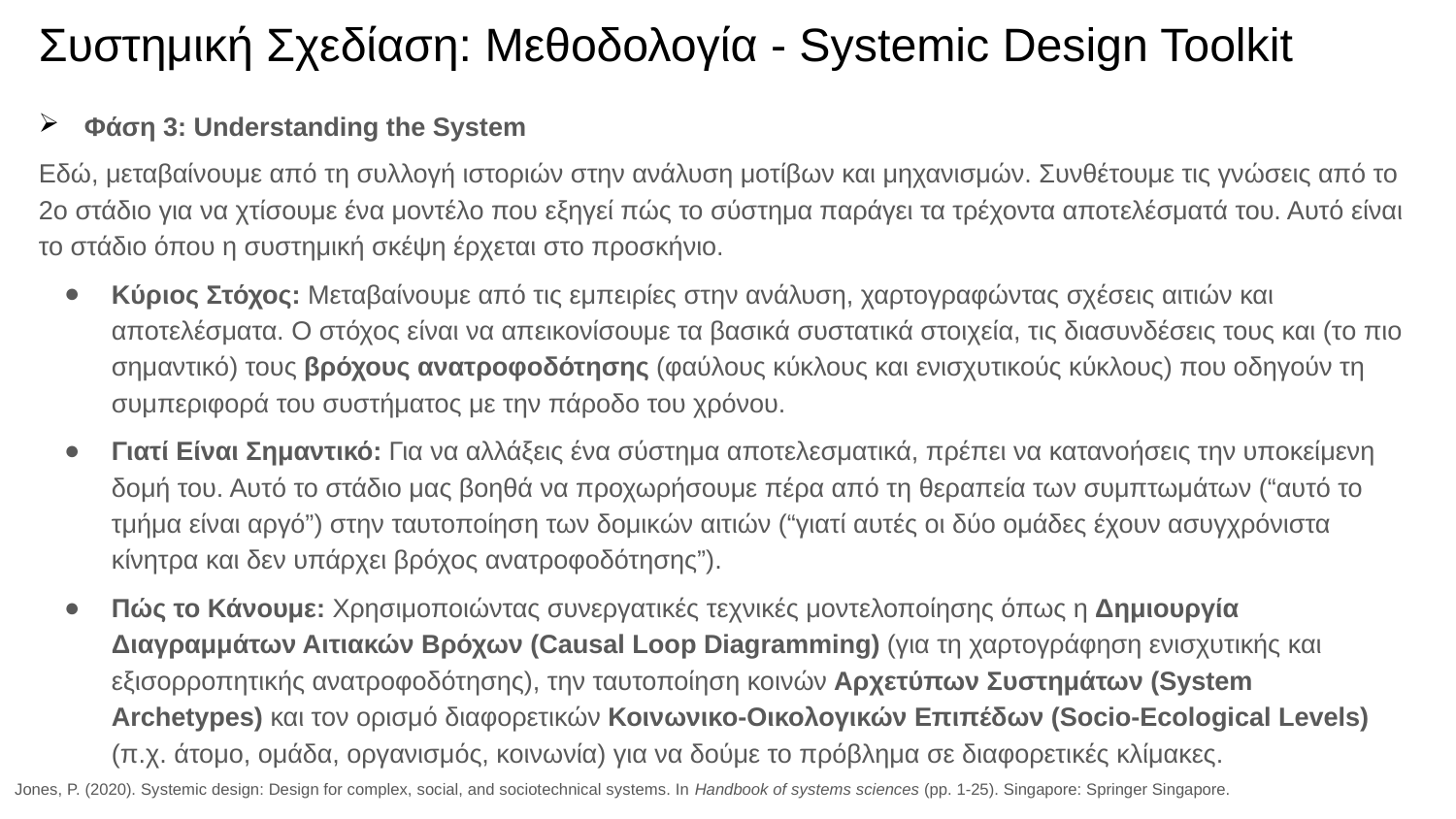

# Συστημική Σχεδίαση: Μεθοδολογία - Systemic Design Toolkit
Φάση 3: Understanding the System
Εδώ, μεταβαίνουμε από τη συλλογή ιστοριών στην ανάλυση μοτίβων και μηχανισμών. Συνθέτουμε τις γνώσεις από το 2ο στάδιο για να χτίσουμε ένα μοντέλο που εξηγεί πώς το σύστημα παράγει τα τρέχοντα αποτελέσματά του. Αυτό είναι το στάδιο όπου η συστημική σκέψη έρχεται στο προσκήνιο.
Κύριος Στόχος: Μεταβαίνουμε από τις εμπειρίες στην ανάλυση, χαρτογραφώντας σχέσεις αιτιών και αποτελέσματα. Ο στόχος είναι να απεικονίσουμε τα βασικά συστατικά στοιχεία, τις διασυνδέσεις τους και (το πιο σημαντικό) τους βρόχους ανατροφοδότησης (φαύλους κύκλους και ενισχυτικούς κύκλους) που οδηγούν τη συμπεριφορά του συστήματος με την πάροδο του χρόνου.
Γιατί Είναι Σημαντικό: Για να αλλάξεις ένα σύστημα αποτελεσματικά, πρέπει να κατανοήσεις την υποκείμενη δομή του. Αυτό το στάδιο μας βοηθά να προχωρήσουμε πέρα από τη θεραπεία των συμπτωμάτων (“αυτό το τμήμα είναι αργό”) στην ταυτοποίηση των δομικών αιτιών (“γιατί αυτές οι δύο ομάδες έχουν ασυγχρόνιστα κίνητρα και δεν υπάρχει βρόχος ανατροφοδότησης”).
Πώς το Κάνουμε: Χρησιμοποιώντας συνεργατικές τεχνικές μοντελοποίησης όπως η Δημιουργία Διαγραμμάτων Αιτιακών Βρόχων (Causal Loop Diagramming) (για τη χαρτογράφηση ενισχυτικής και εξισορροπητικής ανατροφοδότησης), την ταυτοποίηση κοινών Αρχετύπων Συστημάτων (System Archetypes) και τον ορισμό διαφορετικών Κοινωνικο-Οικολογικών Επιπέδων (Socio-Ecological Levels) (π.χ. άτομο, ομάδα, οργανισμός, κοινωνία) για να δούμε το πρόβλημα σε διαφορετικές κλίμακες.
Jones, P. (2020). Systemic design: Design for complex, social, and sociotechnical systems. In Handbook of systems sciences (pp. 1-25). Singapore: Springer Singapore.